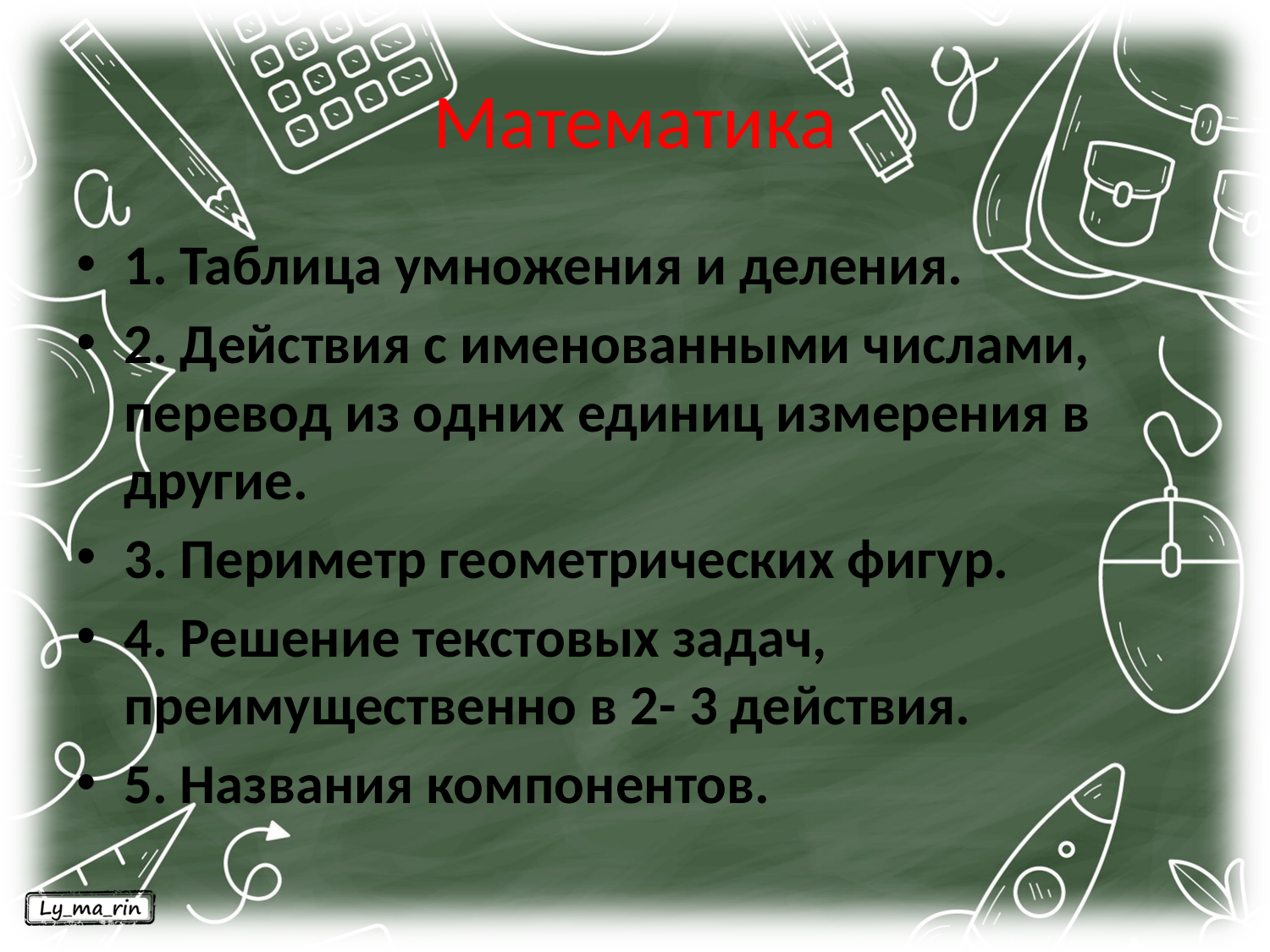

# Математика
1. Таблица умножения и деления.
2. Действия с именованными числами, перевод из одних единиц измерения в другие.
3. Периметр геометрических фигур.
4. Решение текстовых задач, преимущественно в 2- 3 действия.
5. Названия компонентов.